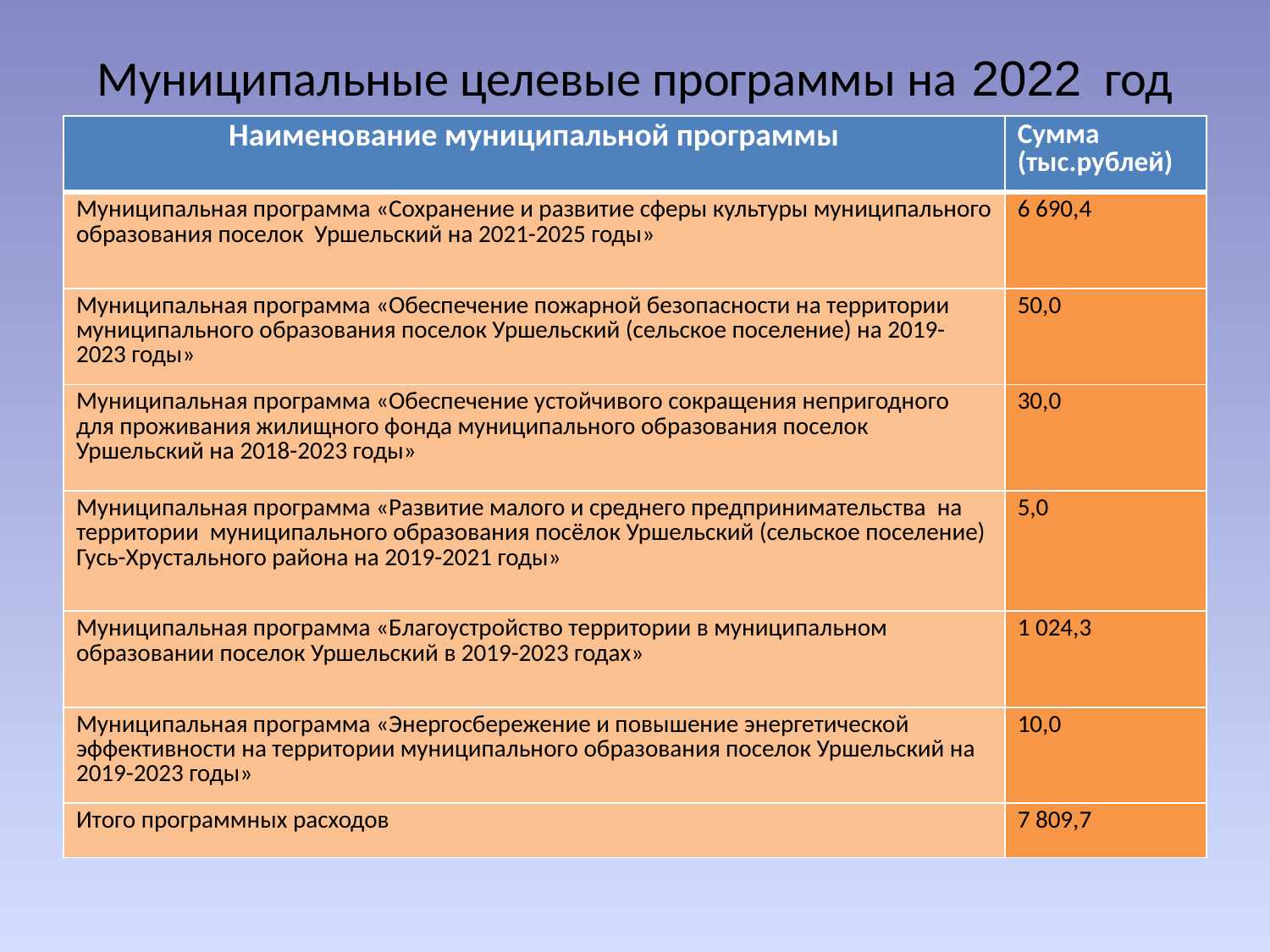

# Муниципальные целевые программы на 2022  год
| Наименование муниципальной программы | Сумма (тыс.рублей) |
| --- | --- |
| Муниципальная программа «Сохранение и развитие сферы культуры муниципального образования поселок Уршельский на 2021-2025 годы» | 6 690,4 |
| Муниципальная программа «Обеспечение пожарной безопасности на территории муниципального образования поселок Уршельский (сельское поселение) на 2019-2023 годы» | 50,0 |
| Муниципальная программа «Обеспечение устойчивого сокращения непригодного для проживания жилищного фонда муниципального образования поселок Уршельский на 2018-2023 годы» | 30,0 |
| Муниципальная программа «Развитие малого и среднего предпринимательства на территории муниципального образования посёлок Уршельский (сельское поселение) Гусь-Хрустального района на 2019-2021 годы» | 5,0 |
| Муниципальная программа «Благоустройство территории в муниципальном образовании поселок Уршельский в 2019-2023 годах» | 1 024,3 |
| Муниципальная программа «Энергосбережение и повышение энергетической эффективности на территории муниципального образования поселок Уршельский на 2019-2023 годы» | 10,0 |
| Итого программных расходов | 7 809,7 |